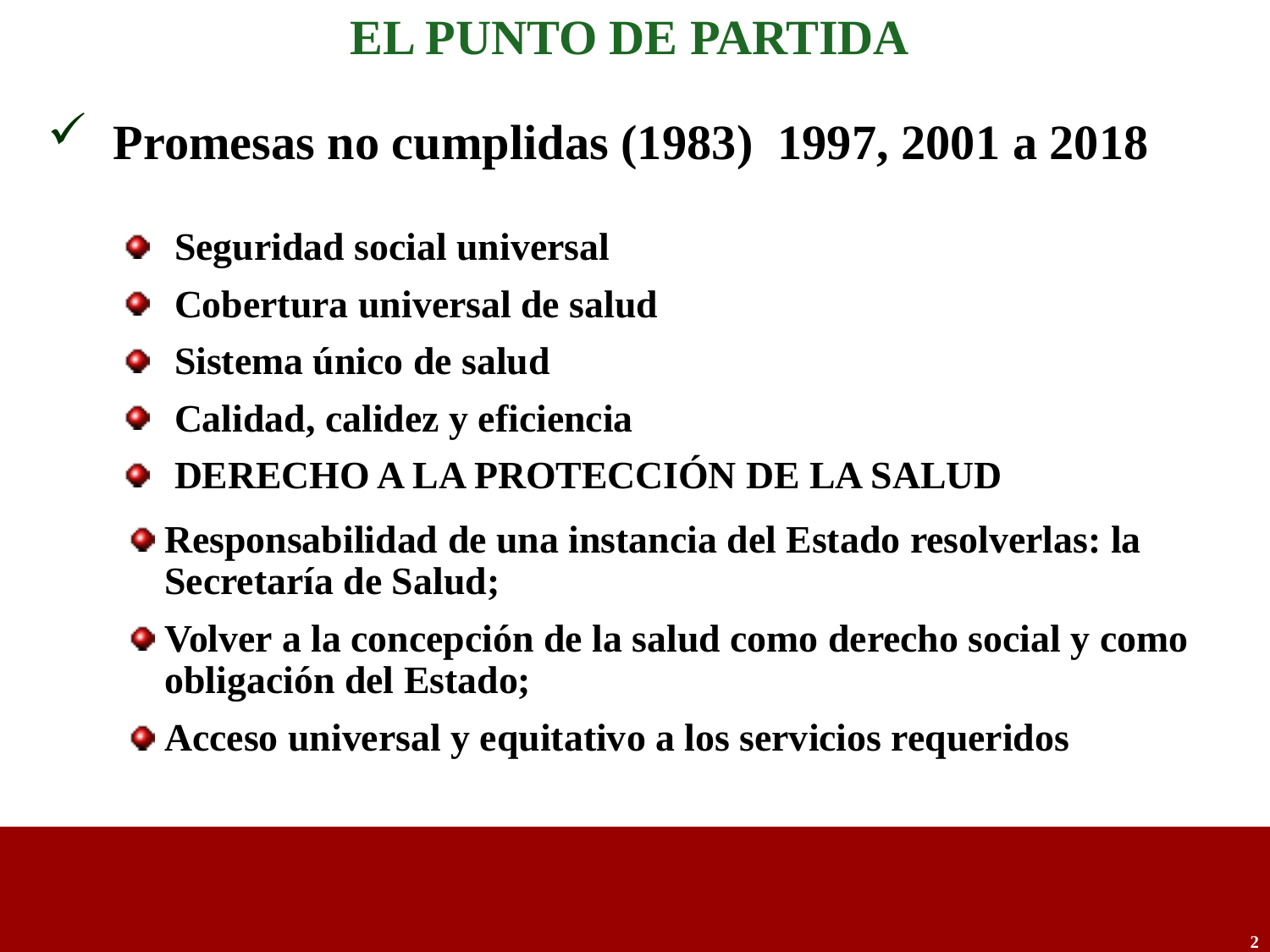

EL PUNTO DE PARTIDA
Promesas no cumplidas (1983)  1997, 2001 a 2018
Seguridad social universal
Cobertura universal de salud
Sistema único de salud
Calidad, calidez y eficiencia
DERECHO A LA PROTECCIÓN DE LA SALUD
Responsabilidad de una instancia del Estado resolverlas: la Secretaría de Salud;
Volver a la concepción de la salud como derecho social y como obligación del Estado;
Acceso universal y equitativo a los servicios requeridos